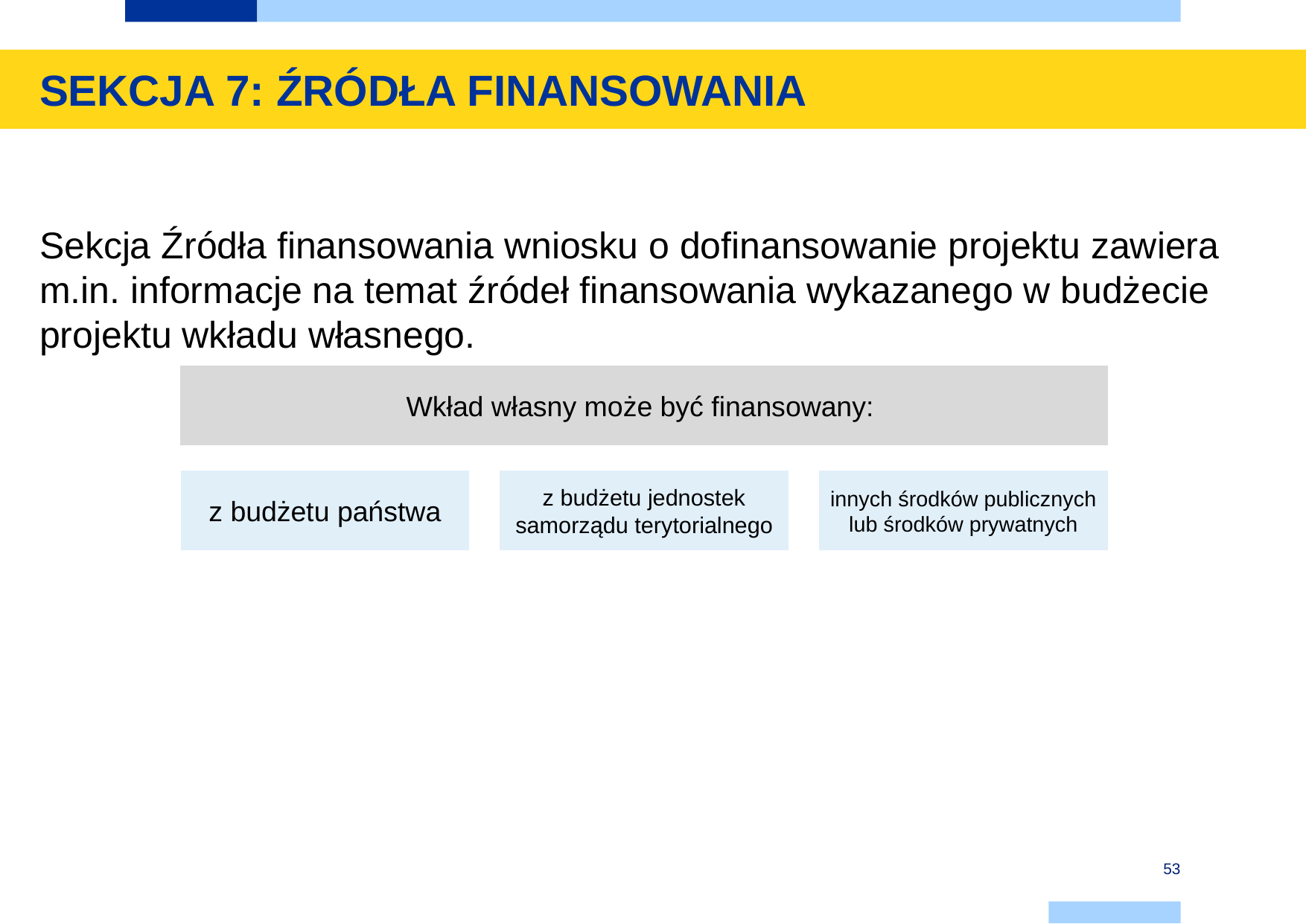

SEKCJA 7: ŹRÓDŁA FINANSOWANIA

Sekcja Źródła finansowania wniosku o dofinansowanie projektu zawiera m.in. informacje na temat źródeł finansowania wykazanego w budżecie projektu wkładu własnego.

Wkład własny może być finansowany:
z budżetu państwa
z budżetu jednostek samorządu terytorialnego
innych środków publicznych lub środków prywatnych
53